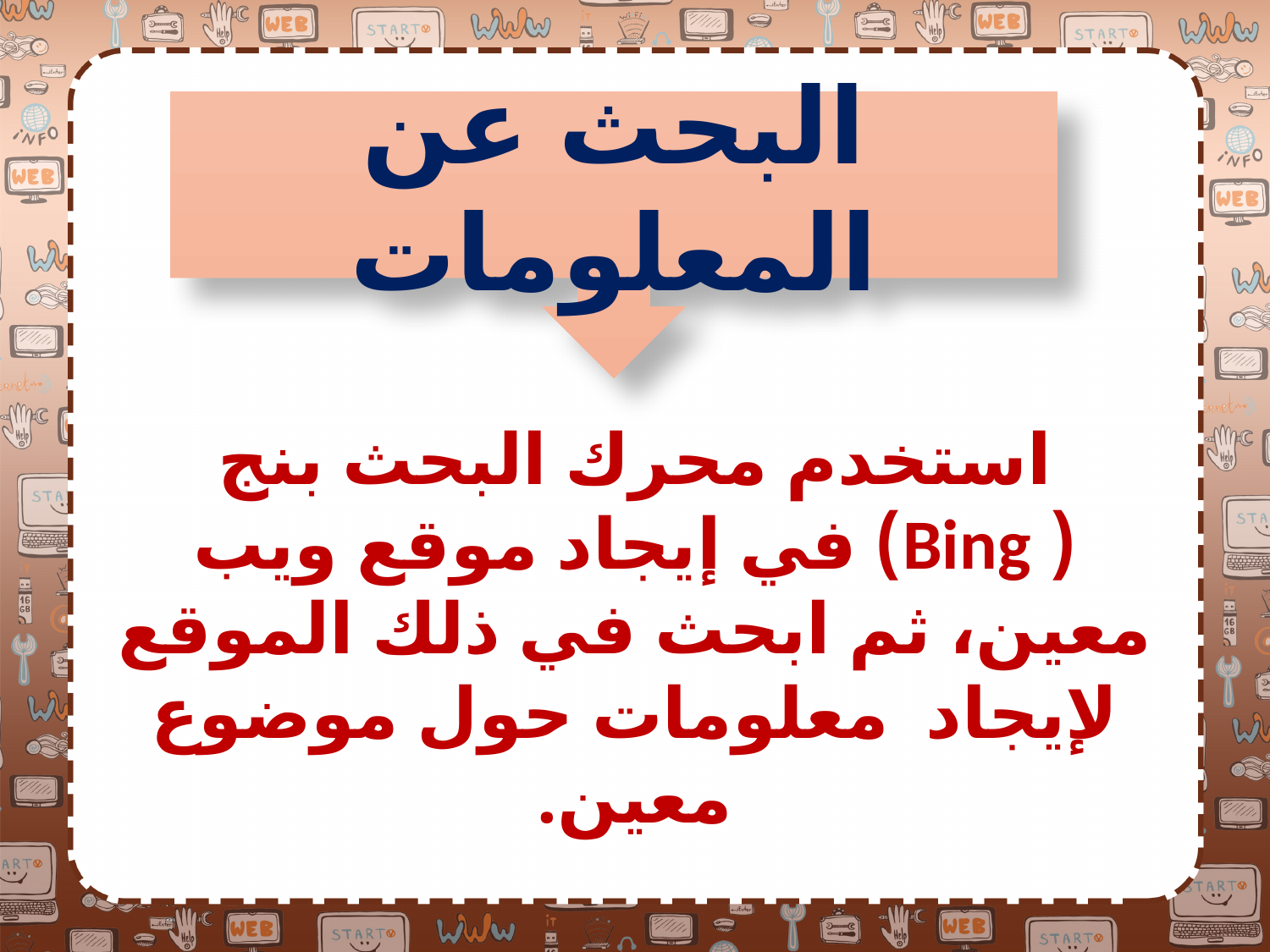

البحث عن المعلومات
استخدم محرك البحث بنج ( Bing) في إيجاد موقع ويب معين، ثم ابحث في ذلك الموقع لإيجاد  معلومات حول موضوع معين.